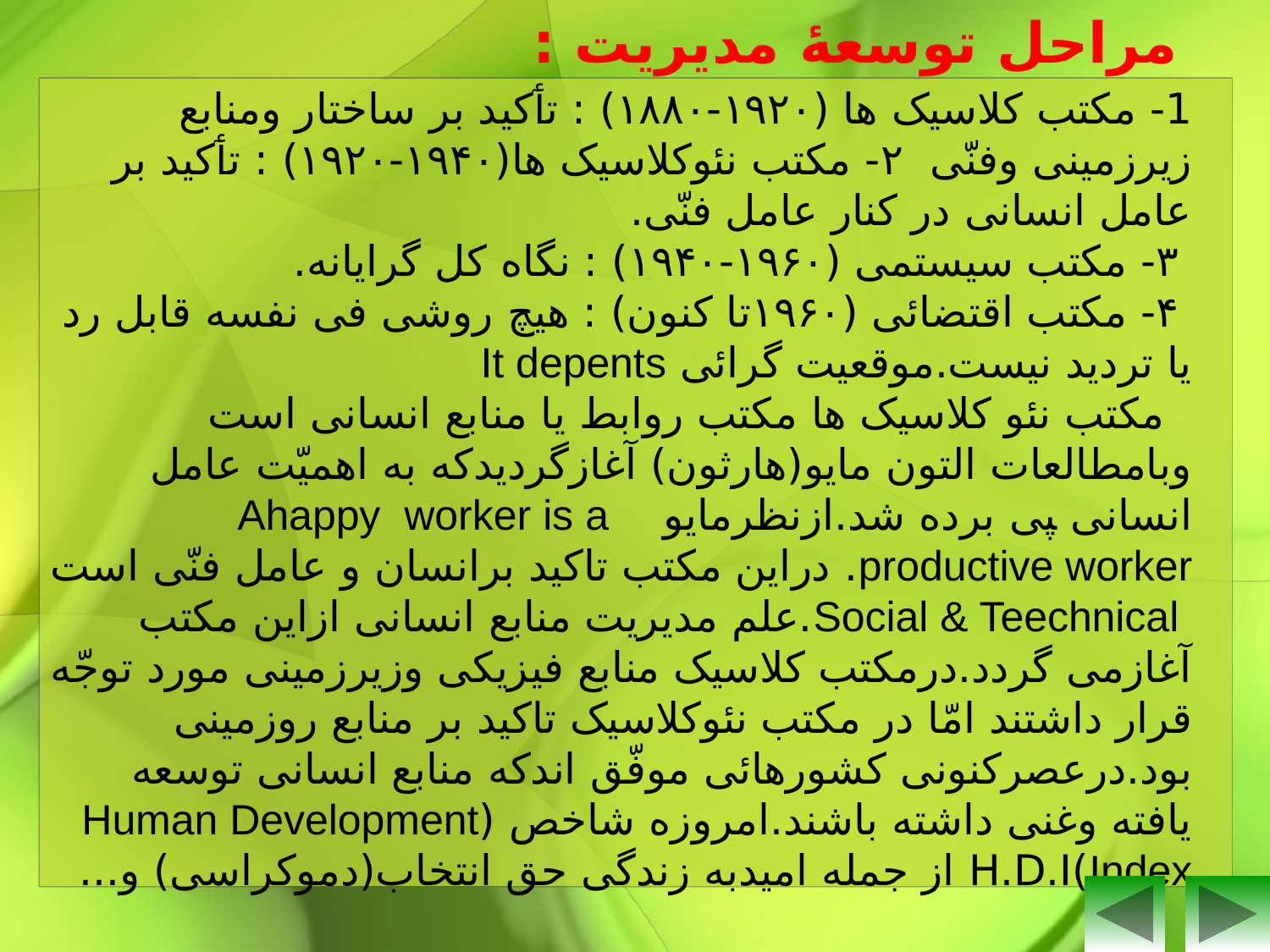

مراحل توسعۀ مدیریت :
1- مکتب کلاسیک ها (١۹۲٠-١۸۸٠) : تٲکید بر ساختار ومنابع زیرزمینی وفنّی  ۲- مکتب نئوکلاسیک ها(١۹۴٠-١۹۲٠) : تٲکید بر عامل انسانی در کنار عامل فنّی.
	 ۳- مکتب سیستمی (١۹۶٠-١۹۴٠) : نگاه کل گرایانه.
	 ۴- مکتب اقتضائی (١۹۶٠تا کنون) : هیچ روشی فی نفسه قابل رد یا تردید نیست.موقعیت گرائی It depents
  مکتب نئو کلاسیک ها مکتب روابط یا منابع انسانی است وبامطالعات التون مایو(هارثون) آغازگردیدکه به اهمیّت عامل انسانی ﭙﯽ برده شد.ازنظرمایو    Ahappy  worker is a productive worker. دراین مکتب تاکید برانسان و عامل فنّی است  Social & Teechnical.علم مدیریت منابع انسانی ازاین مکتب آغازمی گردد.درمکتب کلاسیک منابع فیزیکی وزیرزمینی مورد توجّه قرار داشتند امّا در مکتب نئوکلاسیک تاکید بر منابع روزمینی بود.درعصرکنونی کشورهائی موفّق اندکه منابع انسانی توسعه یافته وغنی داشته باشند.امروزه شاخص (Human Development Index)H.D.I از جمله امیدبه زندگی حق انتخاب(دموکراسی) و...